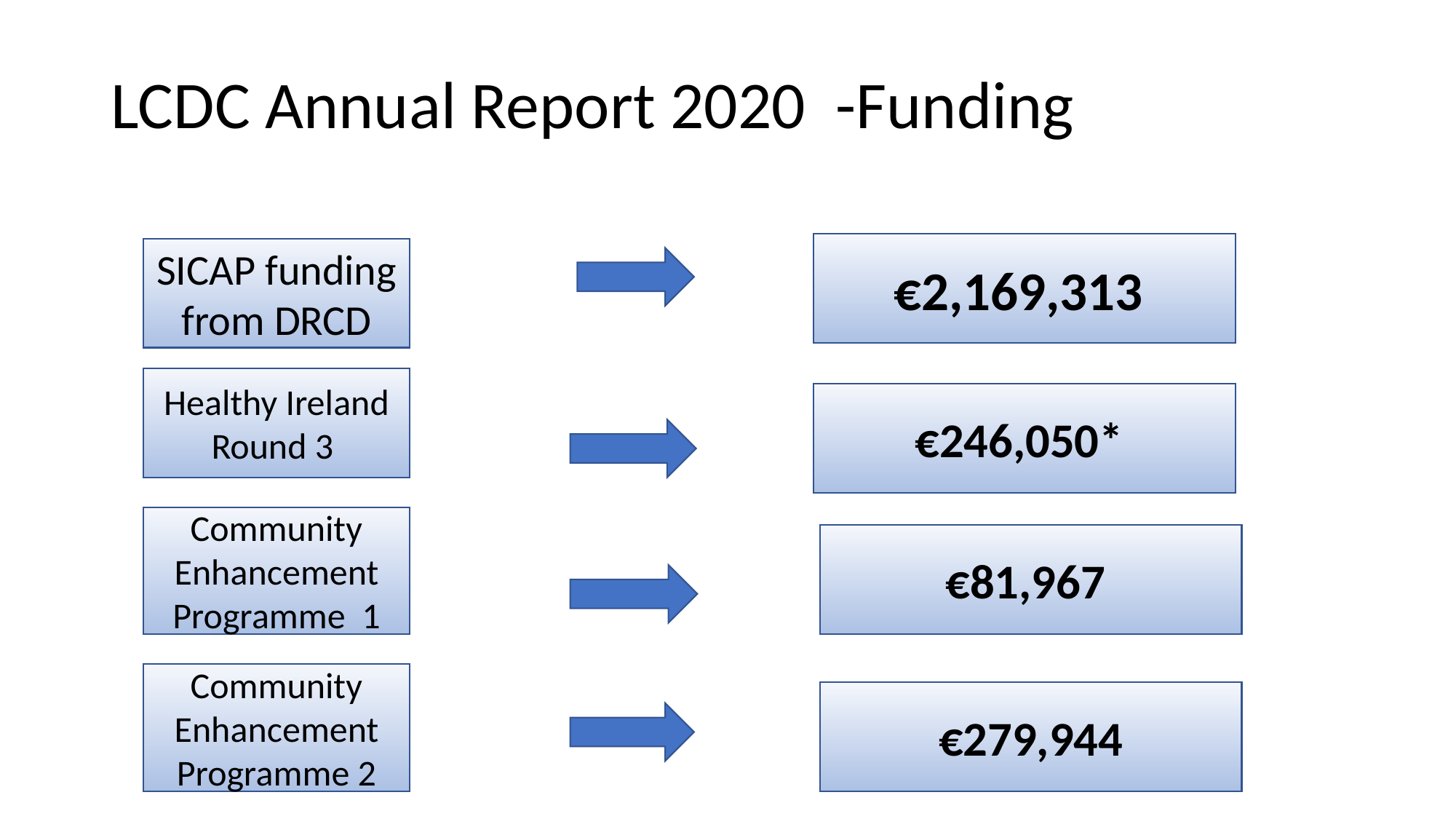

# LCDC Annual Report 2020  -Funding

€2,169,313
SICAP funding from DRCD

Healthy Ireland Round 3
€246,050*

Community Enhancement Programme  1
€81,967

Community Enhancement Programme 2
€279,944